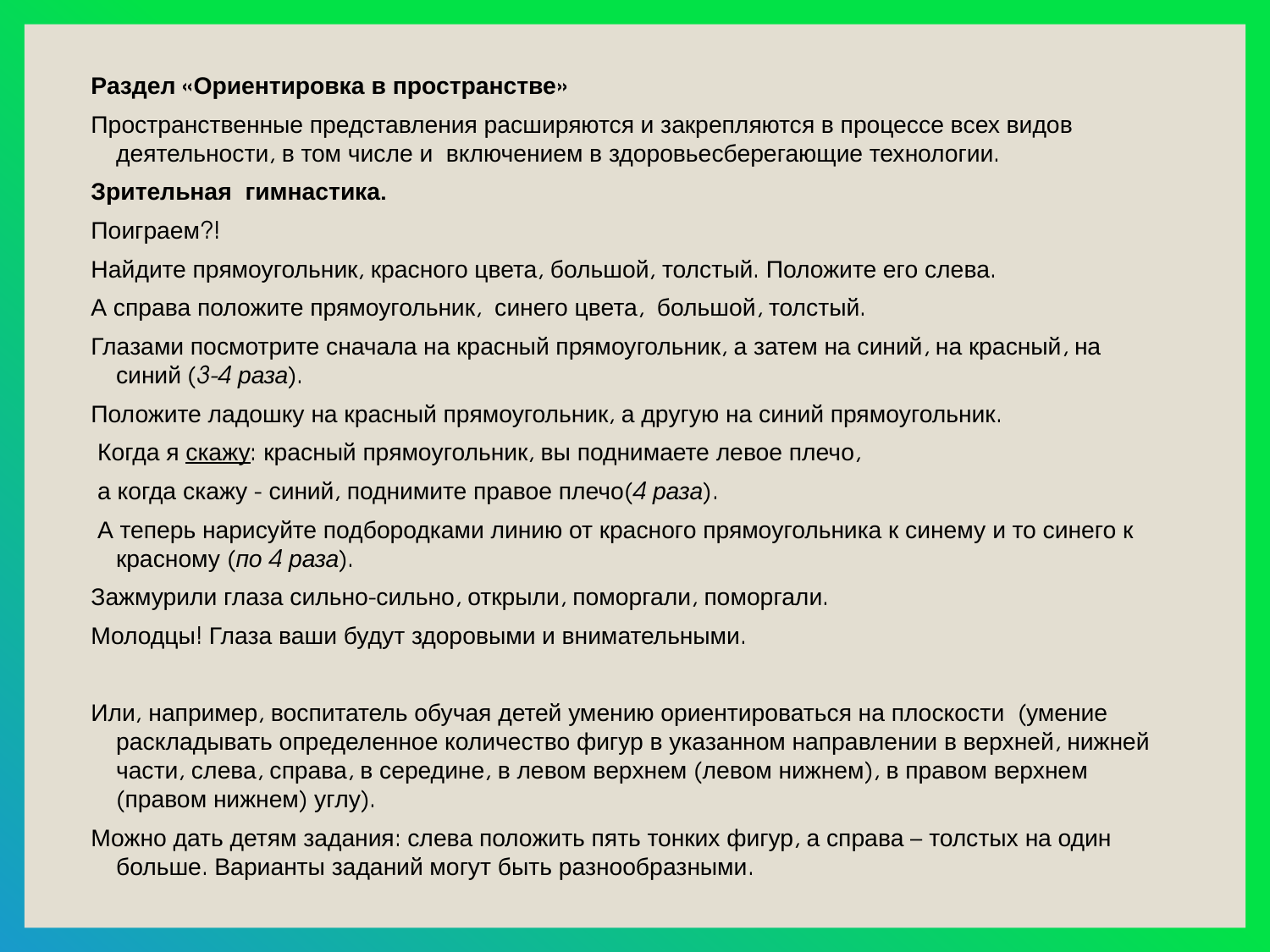

Раздел «Ориентировка в пространстве»
Пространственные представления расширяются и закрепляются в процессе всех видов деятельности, в том числе и  включением в здоровьесберегающие технологии.
Зрительная  гимнастика.
Поиграем?!
Найдите прямоугольник, красного цвета, большой, толстый. Положите его слева.
А справа положите прямоугольник,  синего цвета,  большой, толстый.
Глазами посмотрите сначала на красный прямоугольник, а затем на синий, на красный, на синий (3-4 раза).
Положите ладошку на красный прямоугольник, а другую на синий прямоугольник.
 Когда я скажу: красный прямоугольник, вы поднимаете левое плечо,
 а когда скажу - синий, поднимите правое плечо(4 раза).
 А теперь нарисуйте подбородками линию от красного прямоугольника к синему и то синего к красному (по 4 раза).
Зажмурили глаза сильно-сильно, открыли, поморгали, поморгали.
Молодцы! Глаза ваши будут здоровыми и внимательными.

Или, например, воспитатель обучая детей умению ориентироваться на плоскости  (умение раскладывать определенное количество фигур в указанном направлении в верхней, нижней части, слева, справа, в середине, в левом верхнем (левом нижнем), в правом верхнем (правом нижнем) углу).
Можно дать детям задания: слева положить пять тонких фигур, а справа – толстых на один больше. Варианты заданий могут быть разнообразными.